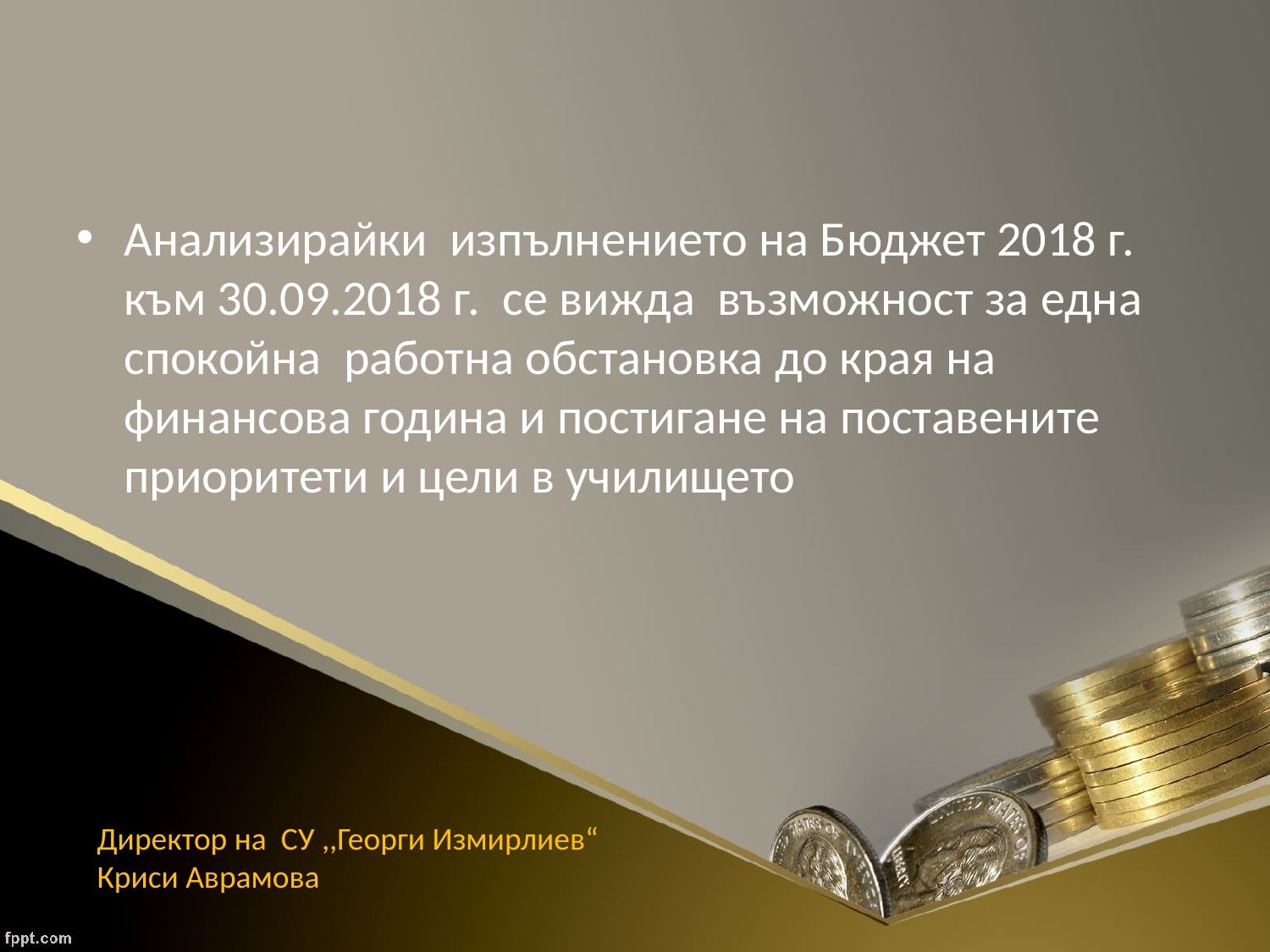

Анализирайки  изпълнението на Бюджет 2018 г. към 30.09.2018 г.  се вижда  възможност за една спокойна  работна обстановка до края на  финансова година и постигане на поставените приоритети и цели в училището

 Директор на  СУ ,,Георги Измирлиев“
 Криси Аврамова